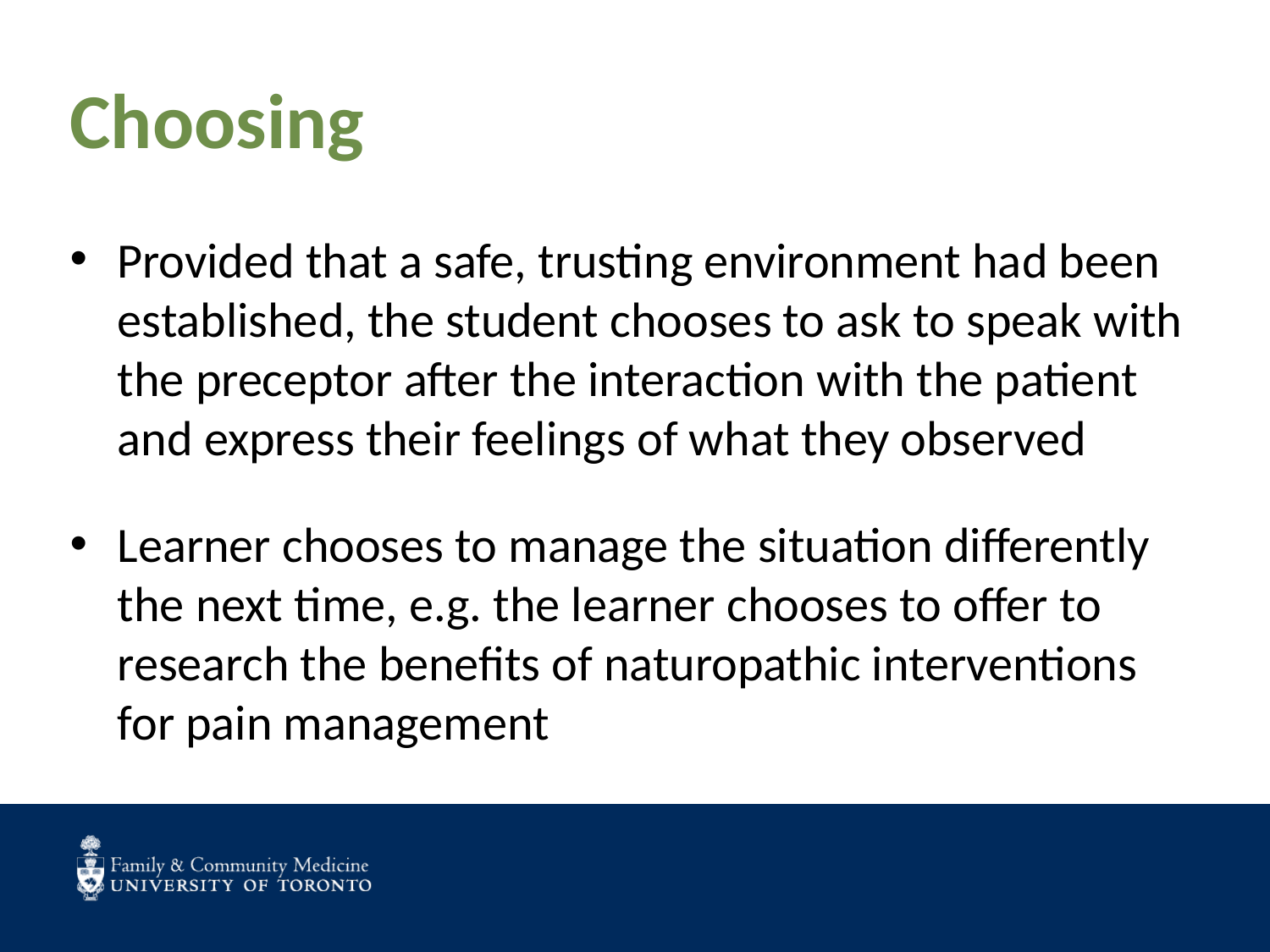

# Choosing
Provided that a safe, trusting environment had been established, the student chooses to ask to speak with the preceptor after the interaction with the patient  and express their feelings of what they observed

Learner chooses to manage the situation differently the next time, e.g. the learner chooses to offer to research the benefits of naturopathic interventions for pain management